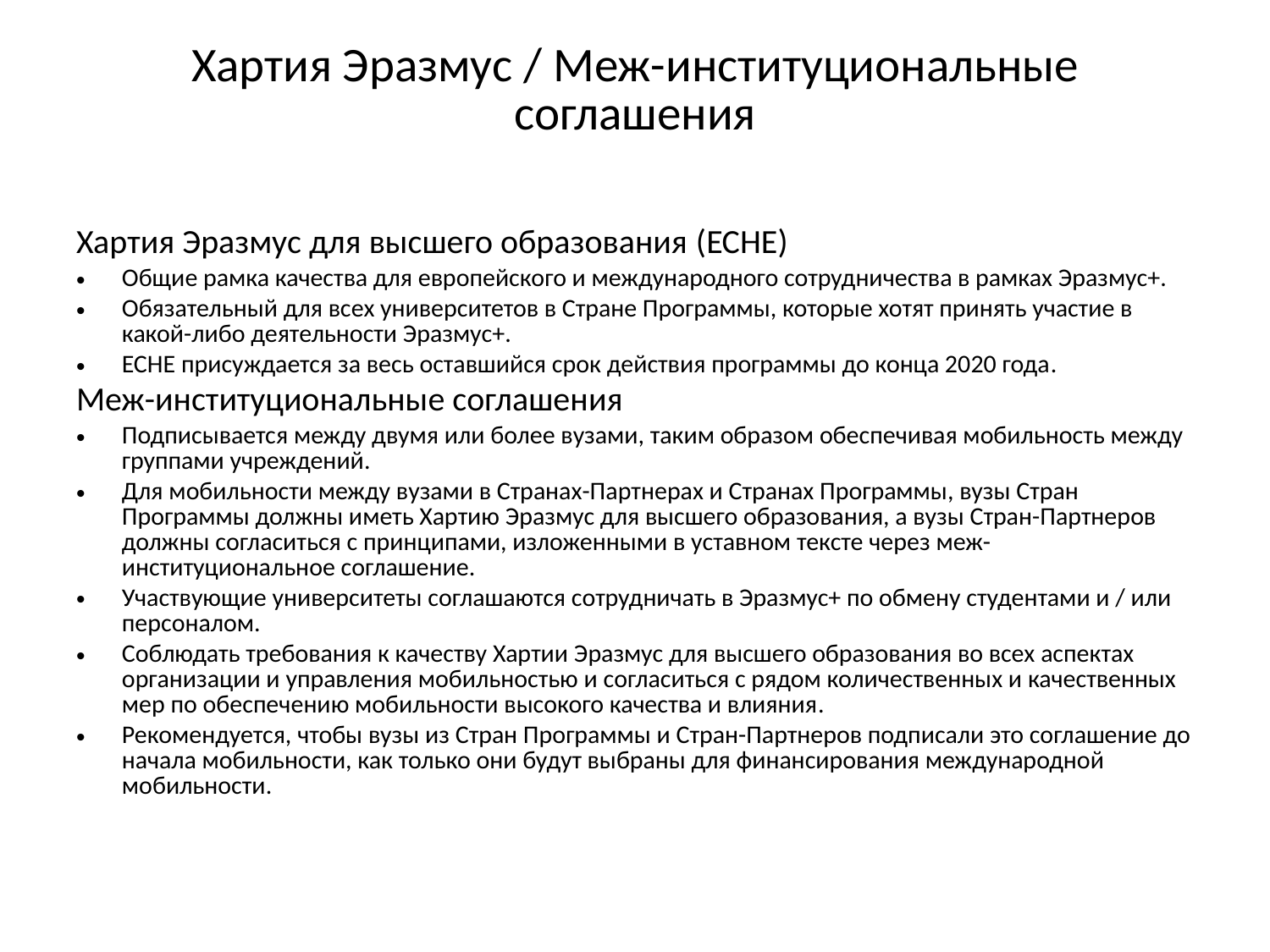

# Хартия Эразмус / Меж-институциональные соглашения
Хартия Эразмус для высшего образования (ЕСНЕ)
Общие рамка качества для европейского и международного сотрудничества в рамках Эразмус+.
Обязательный для всех университетов в Стране Программы, которые хотят принять участие в какой-либо деятельности Эразмус+.
ЕСНЕ присуждается за весь оставшийся срок действия программы до конца 2020 года.
Меж-институциональные соглашения
Подписывается между двумя или более вузами, таким образом обеспечивая мобильность между группами учреждений.
Для мобильности между вузами в Странах-Партнерах и Странах Программы, вузы Стран Программы должны иметь Хартию Эразмус для высшего образования, а вузы Стран-Партнеров должны согласиться с принципами, изложенными в уставном тексте через меж-институциональное соглашение.
Участвующие университеты соглашаются сотрудничать в Эразмус+ по обмену студентами и / или персоналом.
Соблюдать требования к качеству Хартии Эразмус для высшего образования во всех аспектах организации и управления мобильностью и согласиться с рядом количественных и качественных мер по обеспечению мобильности высокого качества и влияния.
Рекомендуется, чтобы вузы из Стран Программы и Стран-Партнеров подписали это соглашение до начала мобильности, как только они будут выбраны для финансирования международной мобильности.